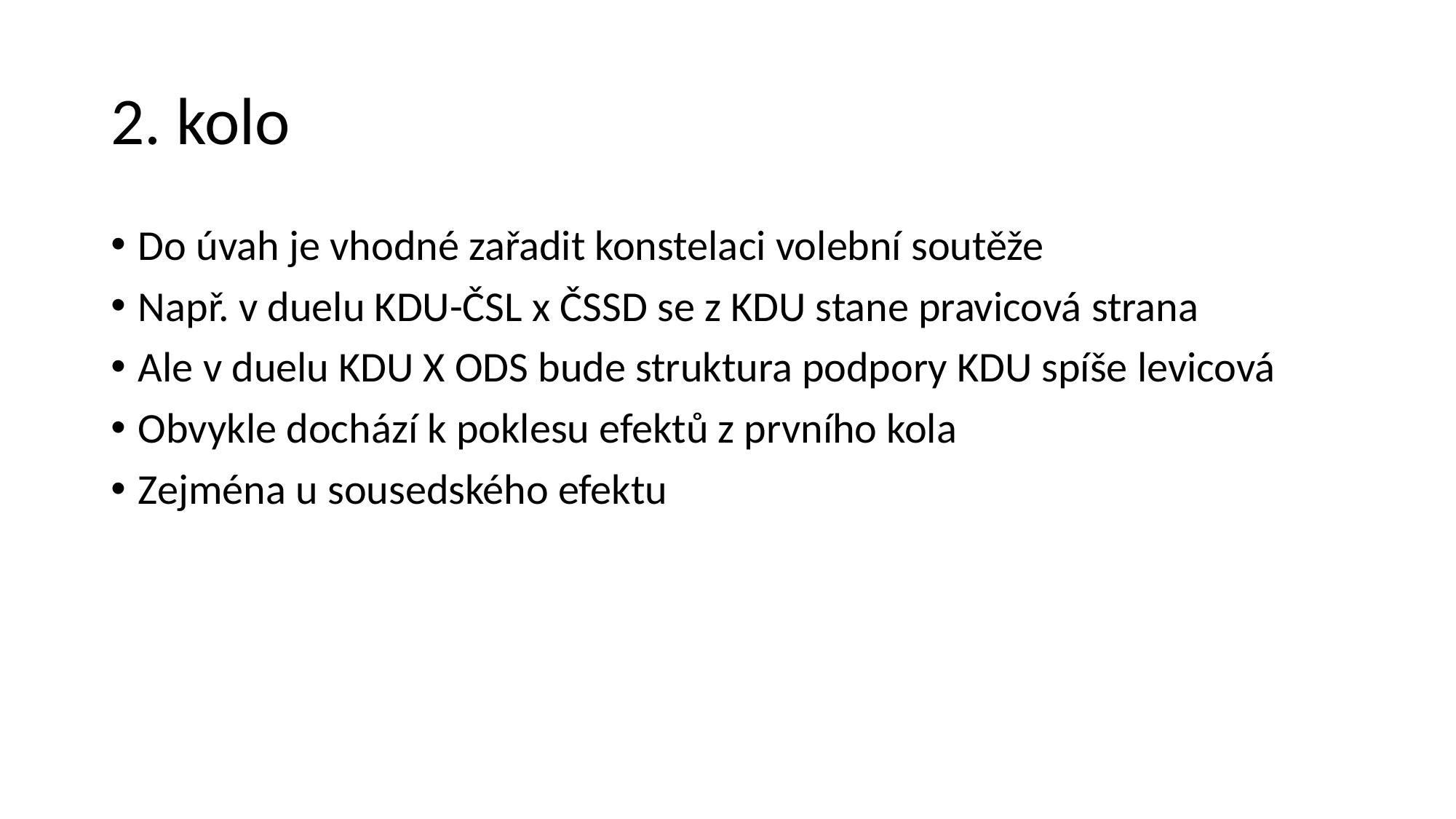

# 2. kolo
Do úvah je vhodné zařadit konstelaci volební soutěže
Např. v duelu KDU-ČSL x ČSSD se z KDU stane pravicová strana
Ale v duelu KDU X ODS bude struktura podpory KDU spíše levicová
Obvykle dochází k poklesu efektů z prvního kola
Zejména u sousedského efektu